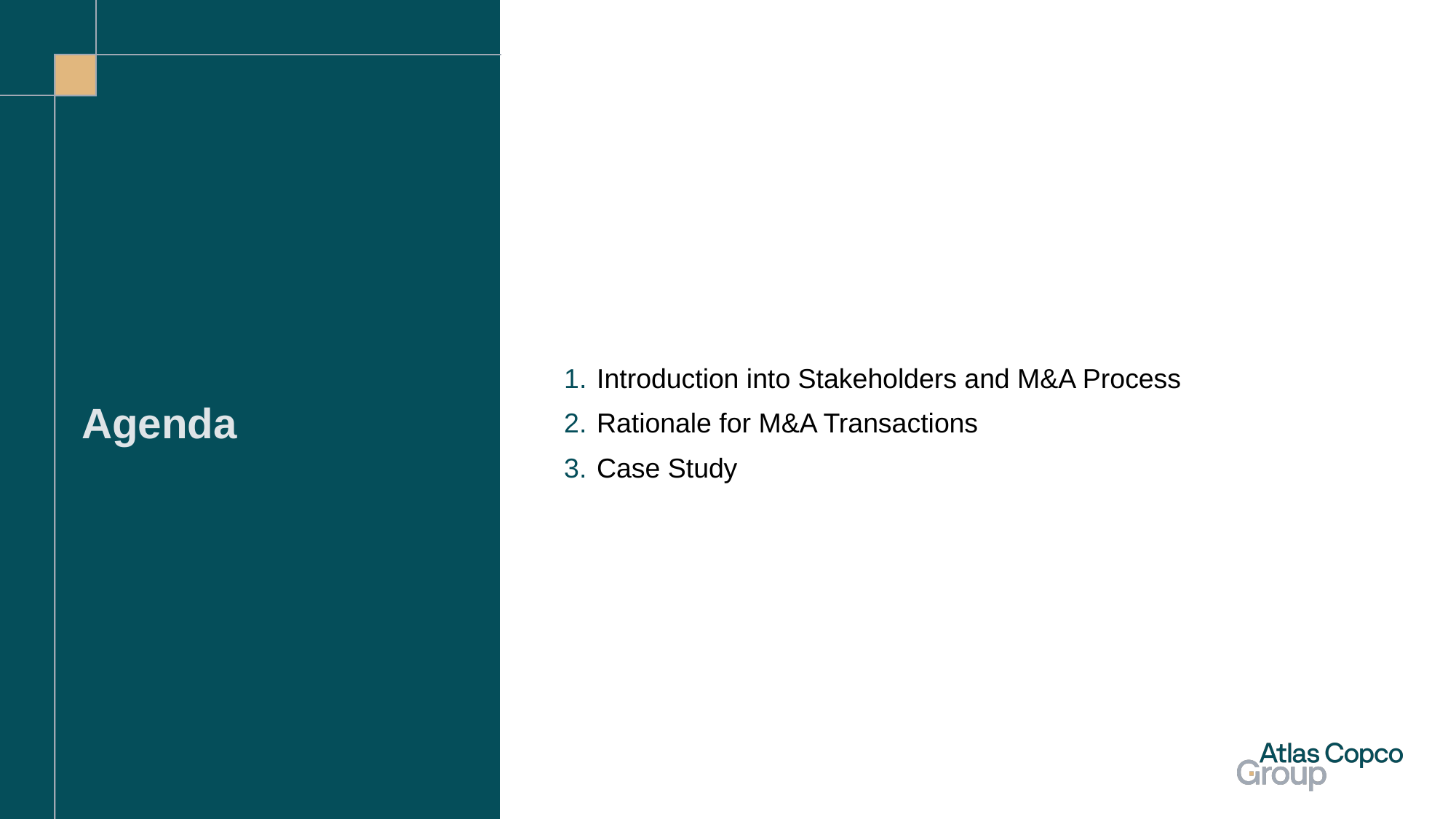

Introduction into Stakeholders and M&A Process
Rationale for M&A Transactions
Case Study
# Agenda